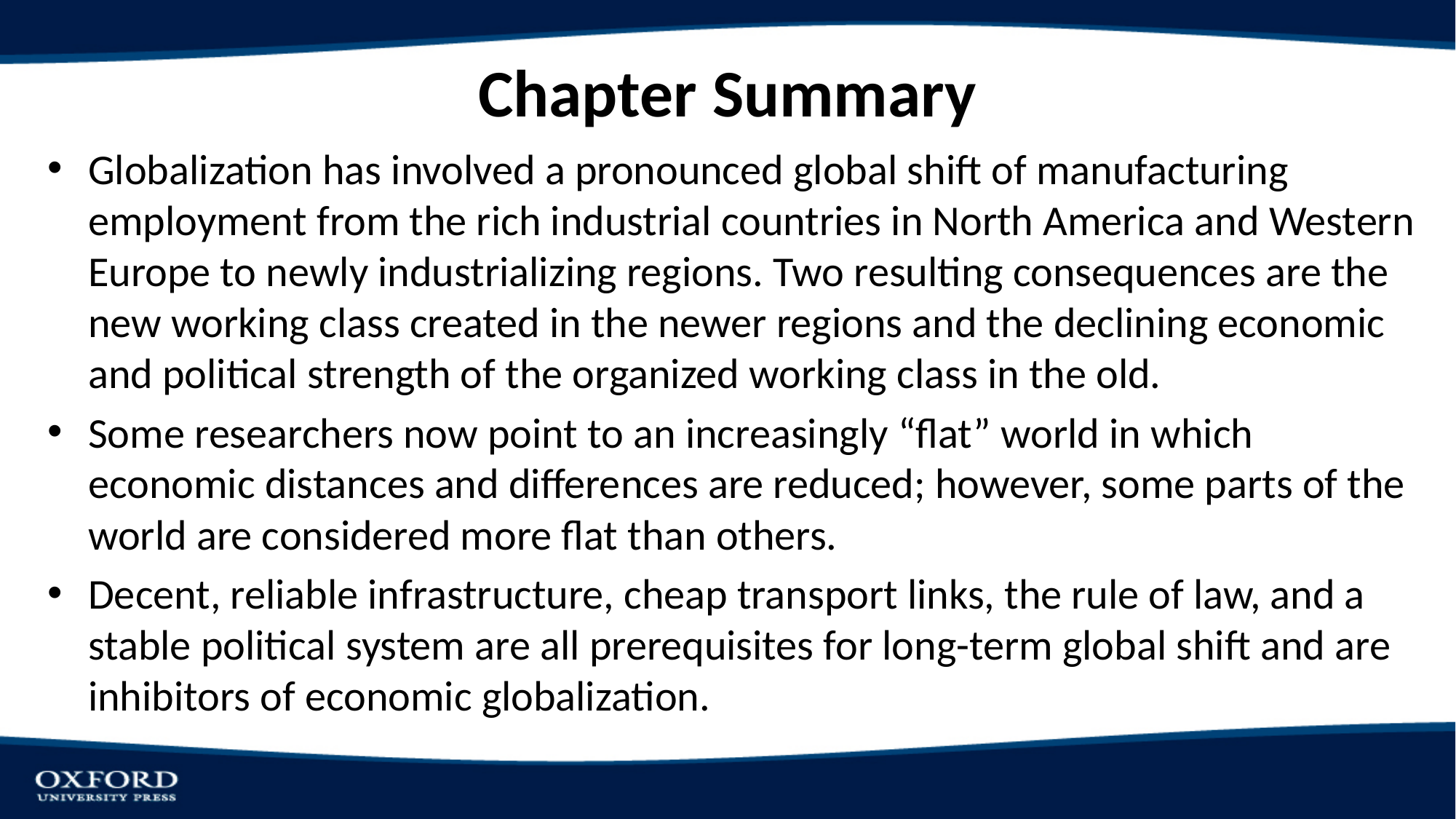

# Chapter Summary
Globalization has involved a pronounced global shift of manufacturing employment from the rich industrial countries in North America and Western Europe to newly industrializing regions. Two resulting consequences are the new working class created in the newer regions and the declining economic and political strength of the organized working class in the old.
Some researchers now point to an increasingly “flat” world in which economic distances and differences are reduced; however, some parts of the world are considered more flat than others.
Decent, reliable infrastructure, cheap transport links, the rule of law, and a stable political system are all prerequisites for long-term global shift and are inhibitors of economic globalization.